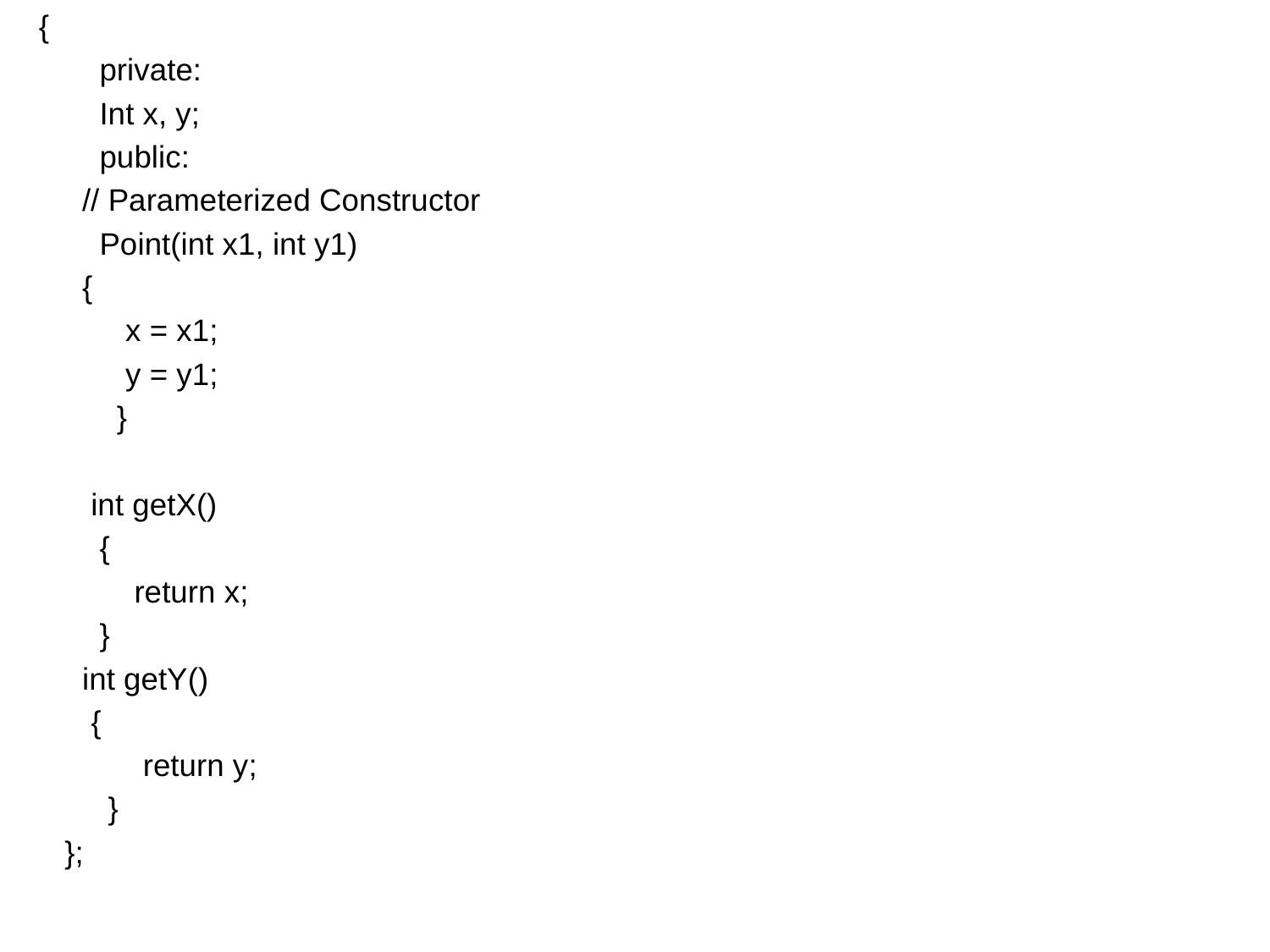

{
          private:
          Int x, y;
          public:
        // Parameterized Constructor
          Point(int x1, int y1)
        {
             x = x1;
             y = y1;
            }

         int getX()
          {
              return x;
          }
        int getY()
         {
               return y;
           }
      };